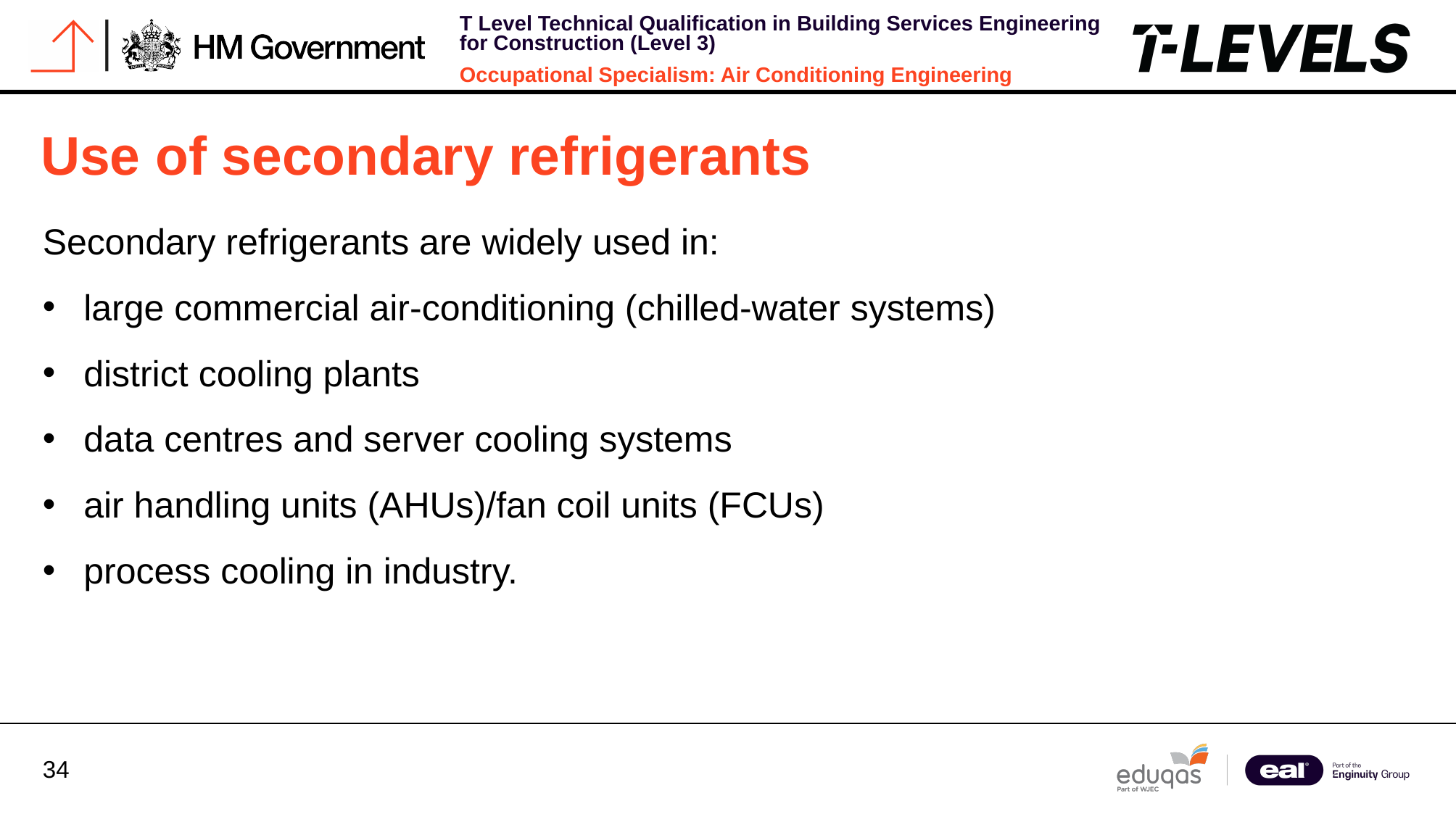

Use of secondary refrigerants
Secondary refrigerants are widely used in:
large commercial air‑conditioning (chilled‑water systems)
district cooling plants
data centres and server cooling systems
air handling units (AHUs)/fan coil units (FCUs)
process cooling in industry.